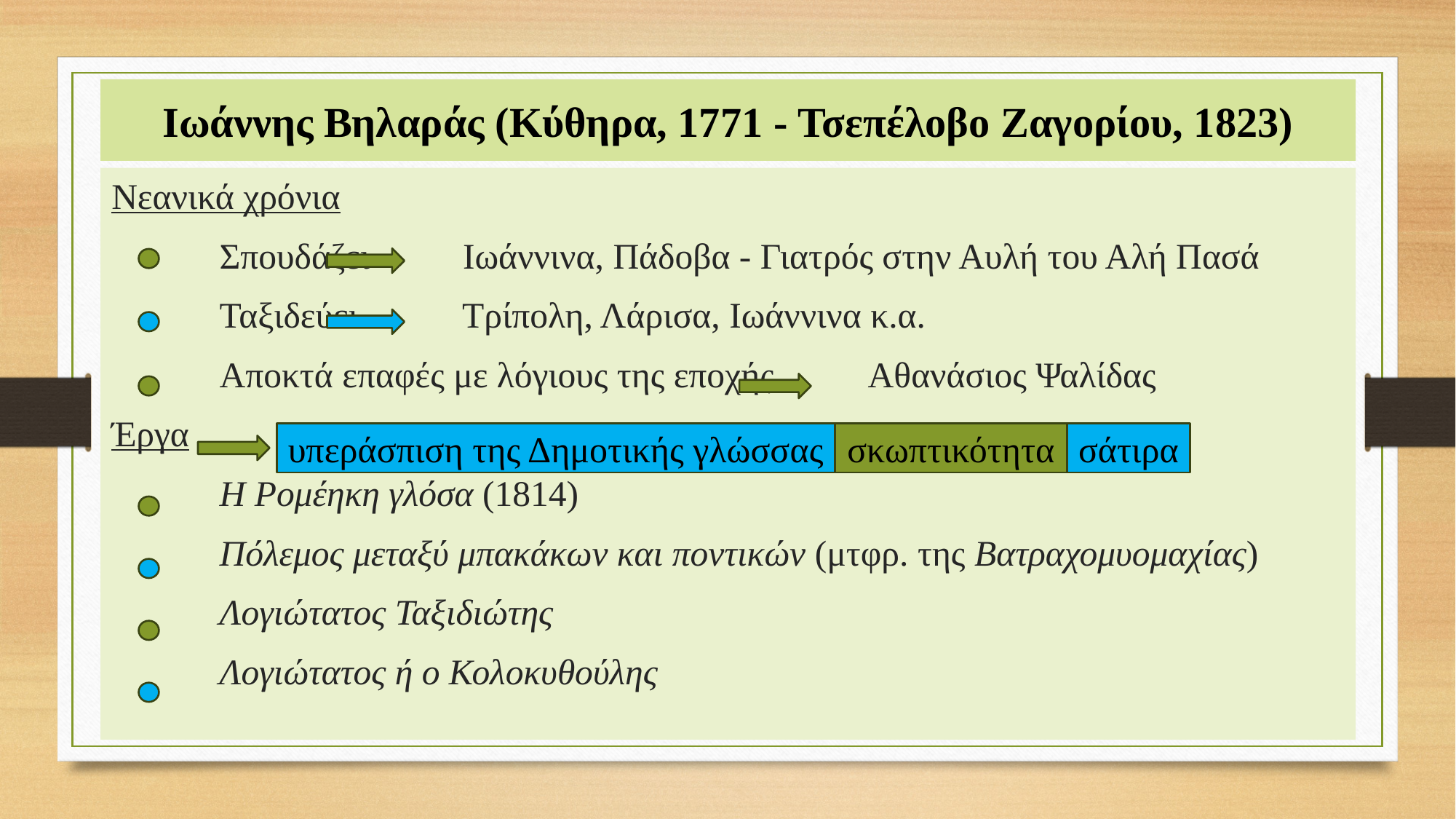

# Ιωάννης Βηλαράς (Κύθηρα, 1771 - Τσεπέλοβο Ζαγορίου, 1823)
Νεανικά χρόνια
	Σπουδάζει 		   Ιωάννινα, Πάδοβα - Γιατρός στην Αυλή του Αλή Πασά
	Ταξιδεύει 		   Τρίπολη, Λάρισα, Ιωάννινα κ.α.
	Αποκτά επαφές με λόγιους της εποχής		Αθανάσιος Ψαλίδας
Έργα
	Η Ρομέηκη γλόσα (1814)
	Πόλεμος μεταξύ μπακάκων και ποντικών (μτφρ. της Βατραχομυομαχίας)
	Λογιώτατος Ταξιδιώτης
	Λογιώτατος ή ο Κολοκυθούλης

υπεράσπιση της Δημοτικής γλώσσας
σκωπτικότητα
σάτιρα